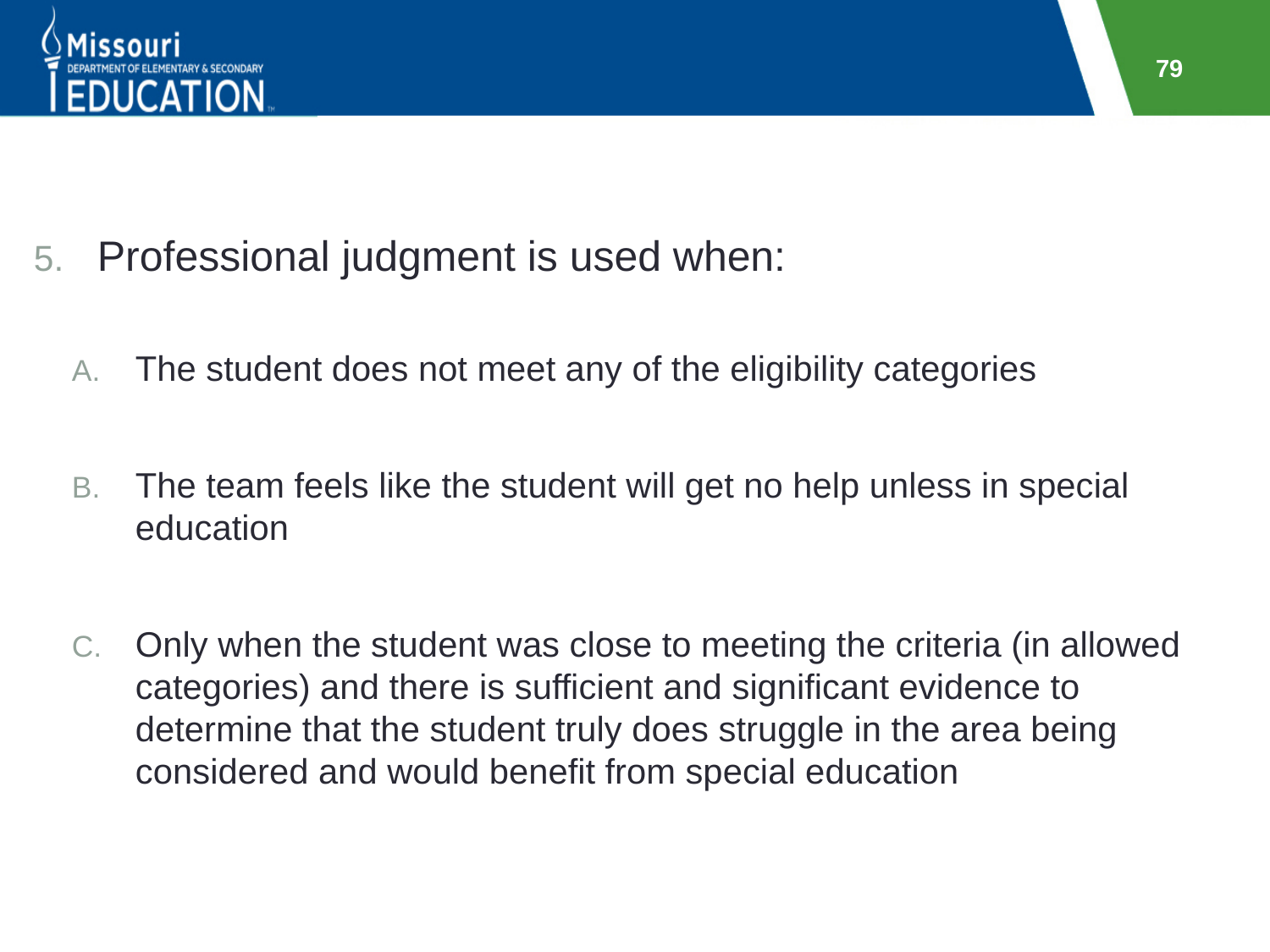

79
Professional judgment is used when:

The student does not meet any of the eligibility categories

The team feels like the student will get no help unless in special education

Only when the student was close to meeting the criteria (in allowed categories) and there is sufficient and significant evidence to determine that the student truly does struggle in the area being considered and would benefit from special education